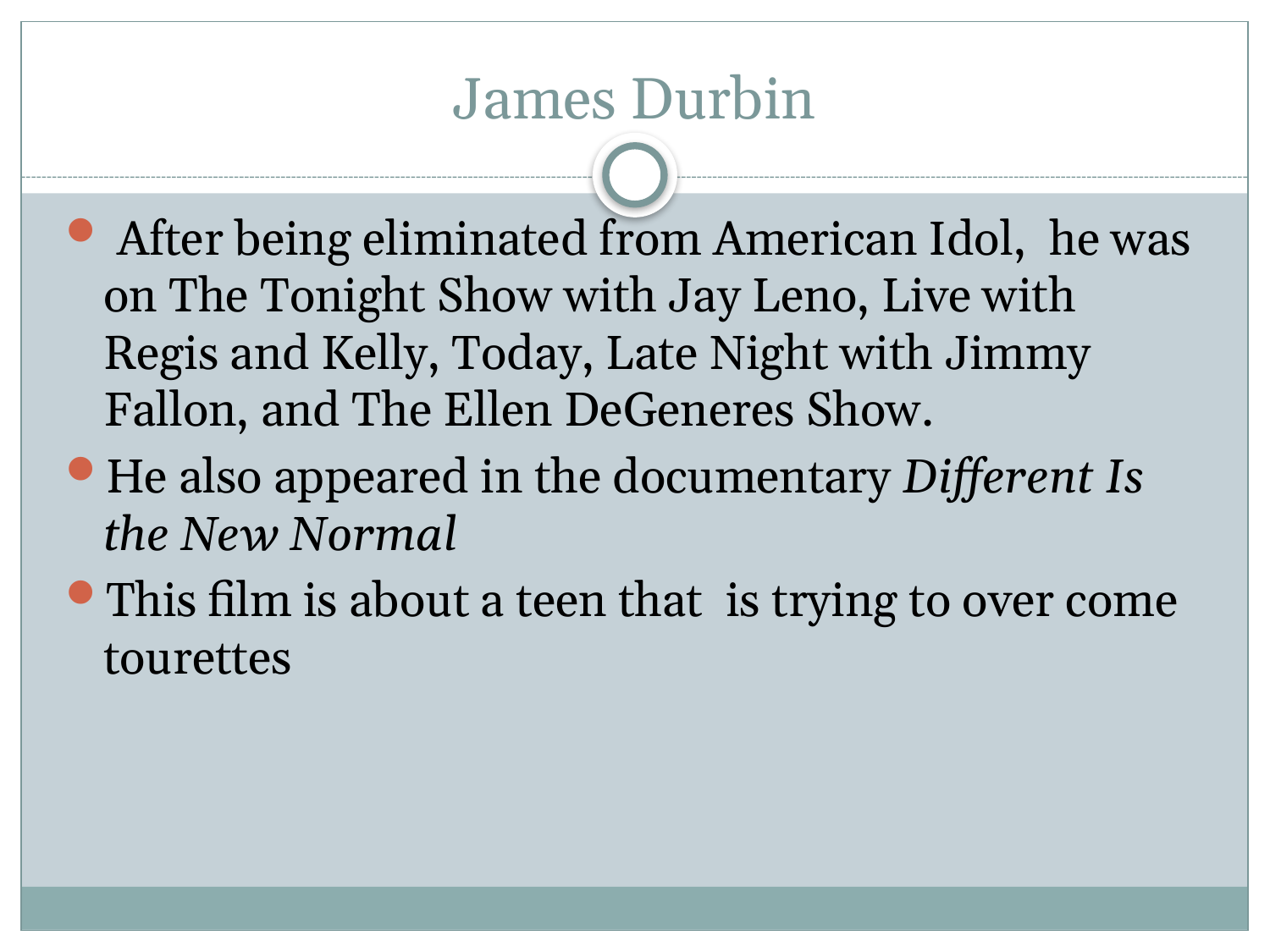

# James Durbin
 After being eliminated from American Idol,  he was on The Tonight Show with Jay Leno, Live with Regis and Kelly, Today, Late Night with Jimmy Fallon, and The Ellen DeGeneres Show.
He also appeared in the documentary Different Is the New Normal
This film is about a teen that  is trying to over come tourettes